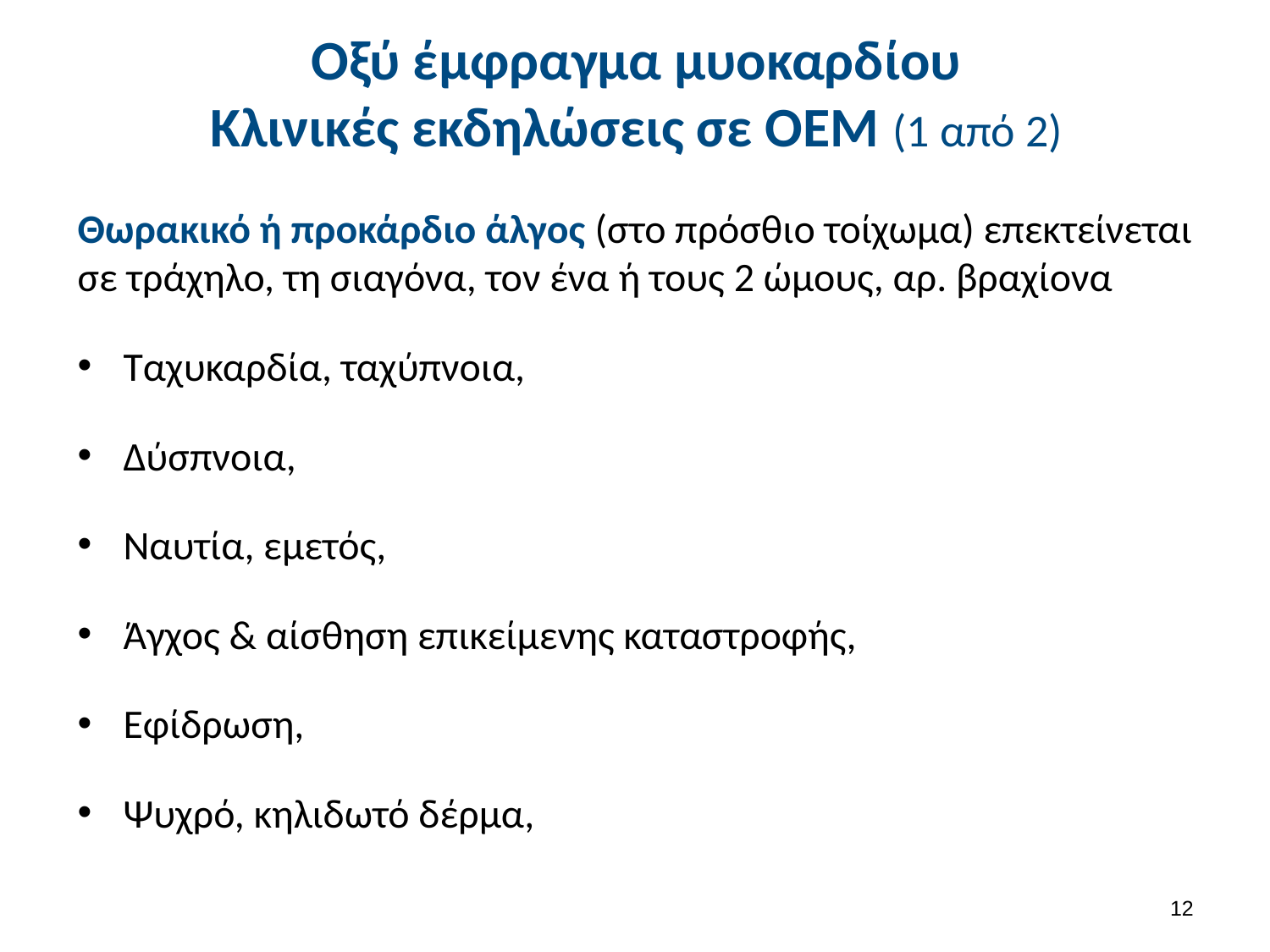

# Οξύ έμφραγμα μυοκαρδίου Κλινικές εκδηλώσεις σε ΟΕΜ (1 από 2)
Θωρακικό ή προκάρδιο άλγος (στο πρόσθιο τοίχωμα) επεκτείνεται σε τράχηλο, τη σιαγόνα, τον ένα ή τους 2 ώμους, αρ. βραχίονα
Ταχυκαρδία, ταχύπνοια,
Δύσπνοια,
Ναυτία, εμετός,
Άγχος & αίσθηση επικείμενης καταστροφής,
Εφίδρωση,
Ψυχρό, κηλιδωτό δέρμα,

12